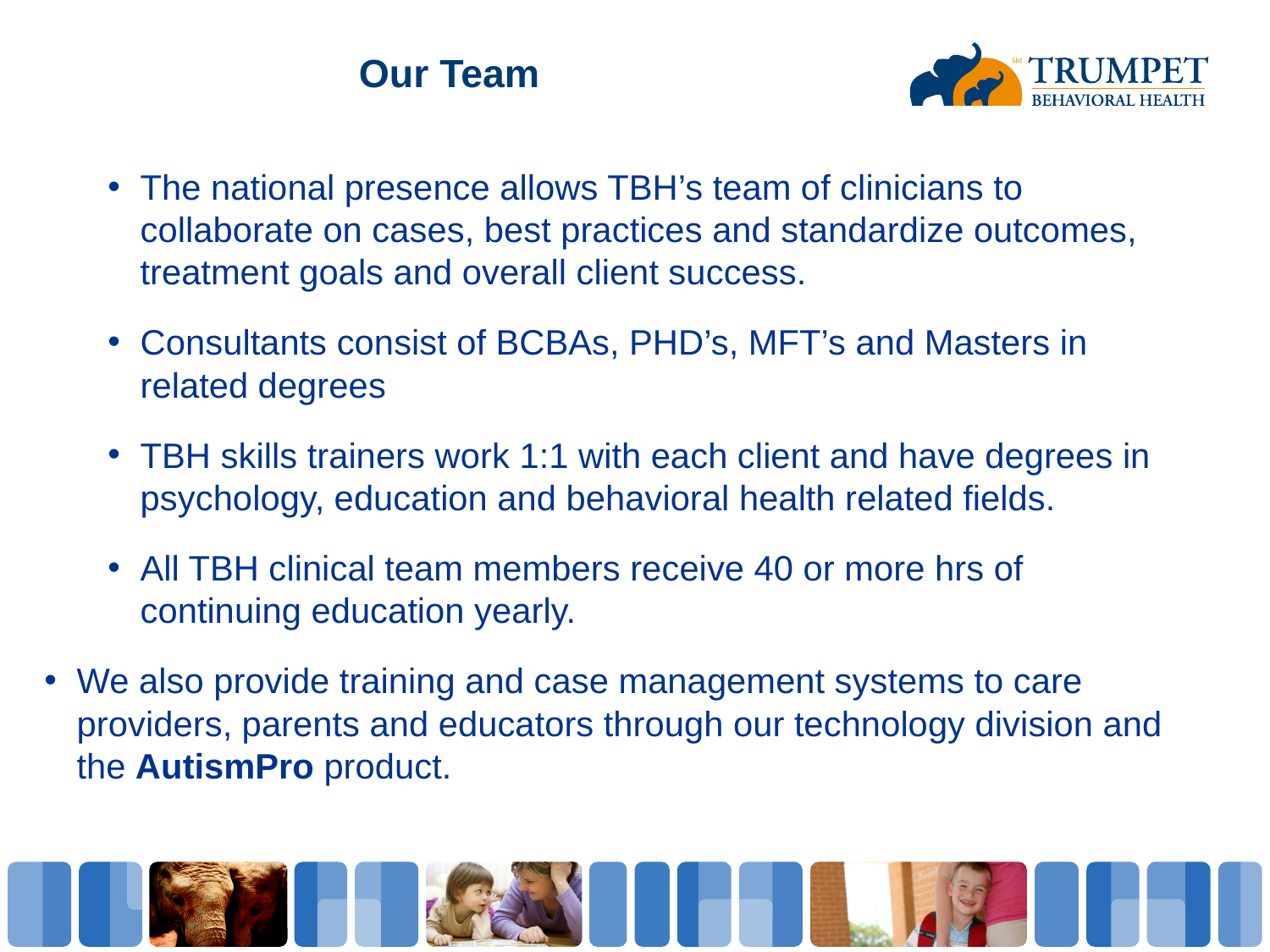

# Our Team
The national presence allows TBH’s team of clinicians to collaborate on cases, best practices and standardize outcomes, treatment goals and overall client success.
Consultants consist of BCBAs, PHD’s, MFT’s and Masters in related degrees
TBH skills trainers work 1:1 with each client and have degrees in psychology, education and behavioral health related fields.
All TBH clinical team members receive 40 or more hrs of continuing education yearly.
We also provide training and case management systems to care providers, parents and educators through our technology division and the AutismPro product.